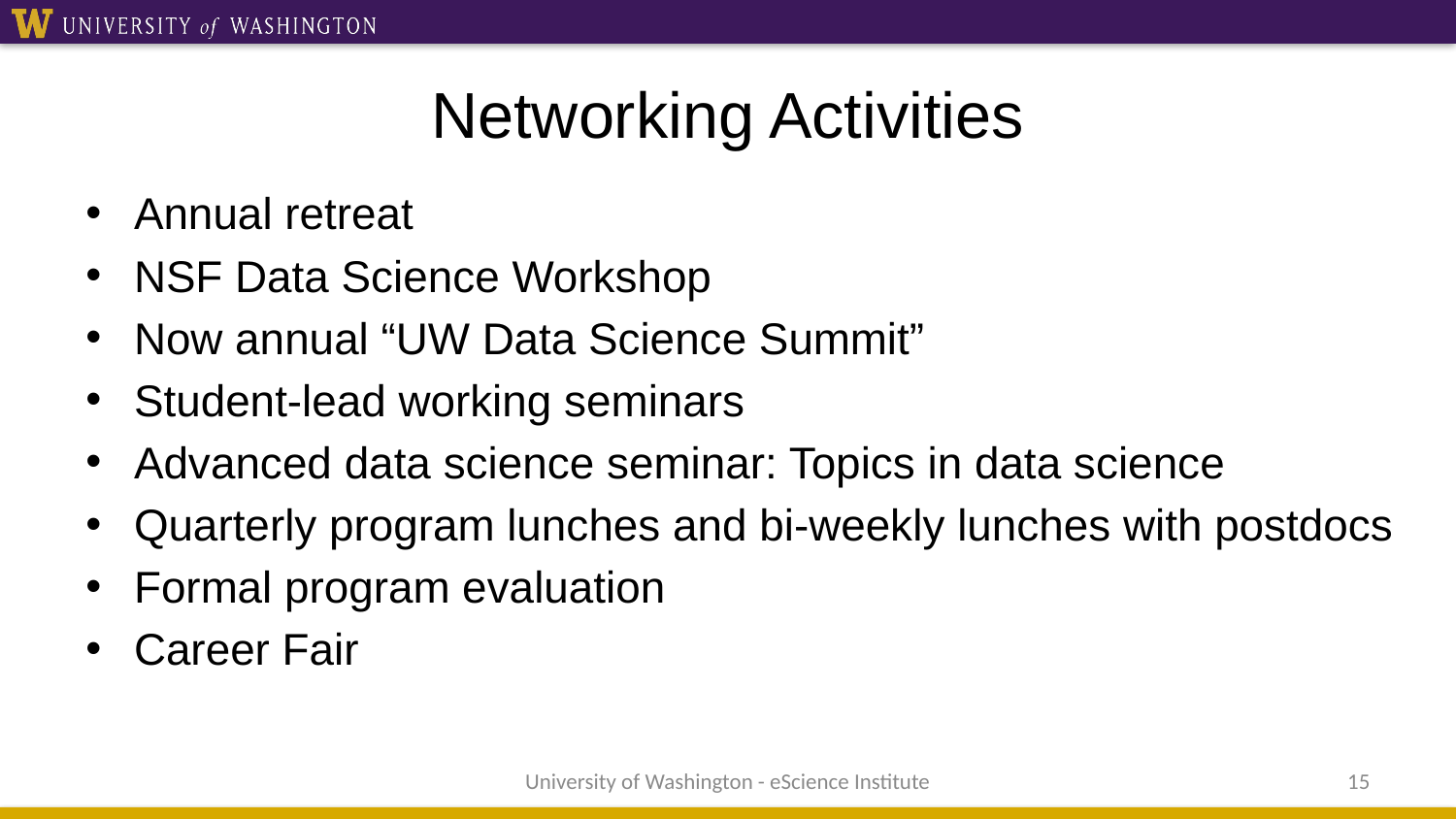

# Networking Activities
Annual retreat
NSF Data Science Workshop
Now annual “UW Data Science Summit”
Student-lead working seminars
Advanced data science seminar: Topics in data science
Quarterly program lunches and bi-weekly lunches with postdocs
Formal program evaluation
Career Fair

University of Washington - eScience Institute
15